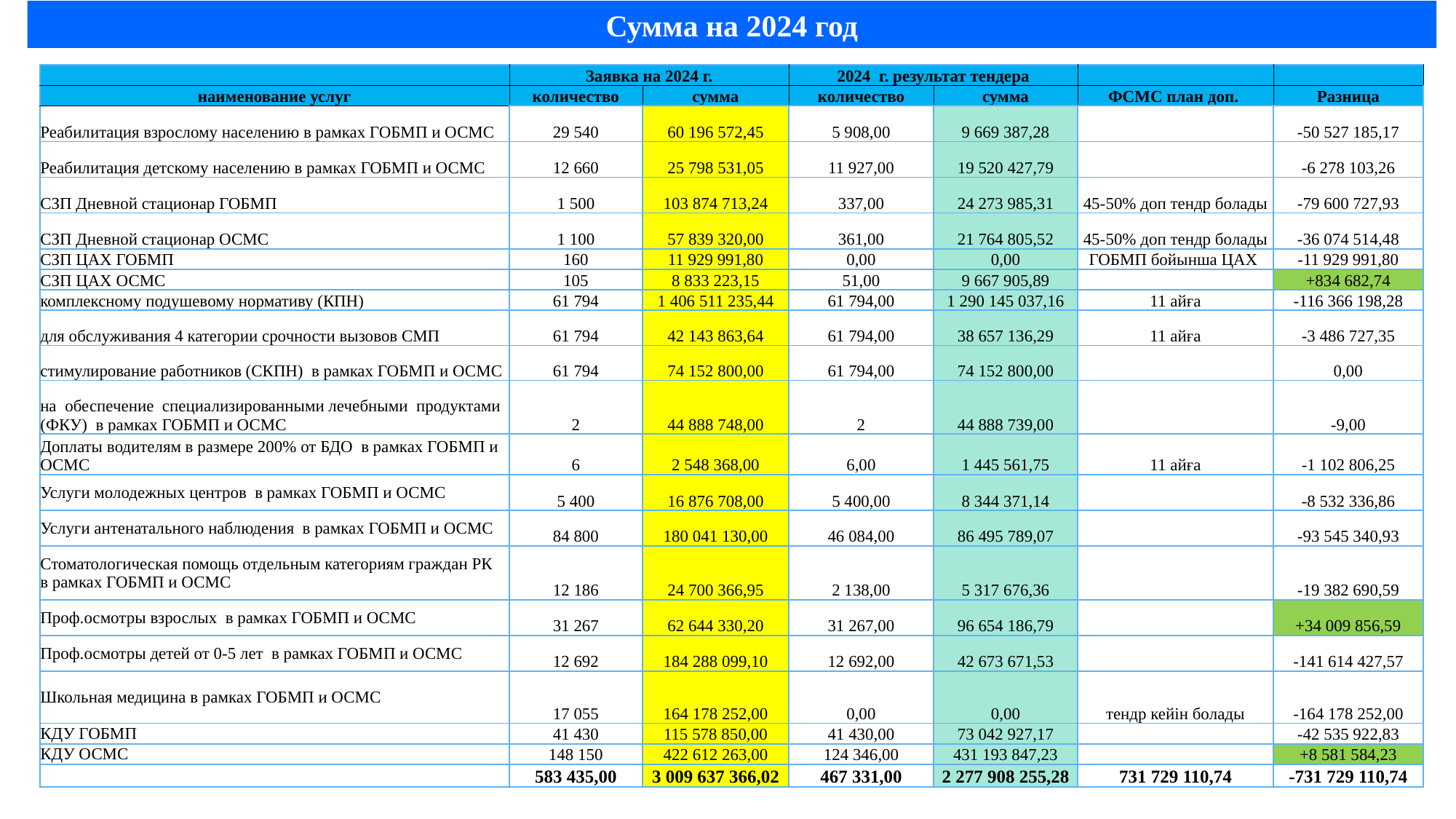

Сумма на 2024 год
|  | Заявка на 2024 г. |  | 2024 г. результат тендера |  |  |  |
| --- | --- | --- | --- | --- | --- | --- |
| наименование услуг | количество | сумма | количество | сумма | ФСМС план доп. | Разница |
| Реабилитация взрослому населению в рамках ГОБМП и ОСМС | 29 540 | 60 196 572,45 | 5 908,00 | 9 669 387,28 |  | -50 527 185,17 |
| Реабилитация детскому населению в рамках ГОБМП и ОСМС | 12 660 | 25 798 531,05 | 11 927,00 | 19 520 427,79 |  | -6 278 103,26 |
| СЗП Дневной стационар ГОБМП | 1 500 | 103 874 713,24 | 337,00 | 24 273 985,31 | 45-50% доп тендр болады | -79 600 727,93 |
| СЗП Дневной стационар ОСМС | 1 100 | 57 839 320,00 | 361,00 | 21 764 805,52 | 45-50% доп тендр болады | -36 074 514,48 |
| СЗП ЦАХ ГОБМП | 160 | 11 929 991,80 | 0,00 | 0,00 | ГОБМП бойынша ЦАХ | -11 929 991,80 |
| СЗП ЦАХ ОСМС | 105 | 8 833 223,15 | 51,00 | 9 667 905,89 |  | +834 682,74 |
| комплексному подушевому нормативу (КПН) | 61 794 | 1 406 511 235,44 | 61 794,00 | 1 290 145 037,16 | 11 айға | -116 366 198,28 |
| для обслуживания 4 категории срочности вызовов СМП | 61 794 | 42 143 863,64 | 61 794,00 | 38 657 136,29 | 11 айға | -3 486 727,35 |
| стимулирование работников (СКПН) в рамках ГОБМП и ОСМС | 61 794 | 74 152 800,00 | 61 794,00 | 74 152 800,00 |  | 0,00 |
| на обеспечение специализированными лечебными продуктами (ФКУ) в рамках ГОБМП и ОСМС | 2 | 44 888 748,00 | 2 | 44 888 739,00 |  | -9,00 |
| Доплаты водителям в размере 200% от БДО в рамках ГОБМП и ОСМС | 6 | 2 548 368,00 | 6,00 | 1 445 561,75 | 11 айға | -1 102 806,25 |
| Услуги молодежных центров в рамках ГОБМП и ОСМС | 5 400 | 16 876 708,00 | 5 400,00 | 8 344 371,14 |  | -8 532 336,86 |
| Услуги антенатального наблюдения в рамках ГОБМП и ОСМС | 84 800 | 180 041 130,00 | 46 084,00 | 86 495 789,07 |  | -93 545 340,93 |
| Стоматологическая помощь отдельным категориям граждан РК в рамках ГОБМП и ОСМС | 12 186 | 24 700 366,95 | 2 138,00 | 5 317 676,36 |  | -19 382 690,59 |
| Проф.осмотры взрослых в рамках ГОБМП и ОСМС | 31 267 | 62 644 330,20 | 31 267,00 | 96 654 186,79 |  | +34 009 856,59 |
| Проф.осмотры детей от 0-5 лет в рамках ГОБМП и ОСМС | 12 692 | 184 288 099,10 | 12 692,00 | 42 673 671,53 |  | -141 614 427,57 |
| Школьная медицина в рамках ГОБМП и ОСМС | 17 055 | 164 178 252,00 | 0,00 | 0,00 | тендр кейін болады | -164 178 252,00 |
| КДУ ГОБМП | 41 430 | 115 578 850,00 | 41 430,00 | 73 042 927,17 |  | -42 535 922,83 |
| КДУ ОСМС | 148 150 | 422 612 263,00 | 124 346,00 | 431 193 847,23 |  | +8 581 584,23 |
|  | 583 435,00 | 3 009 637 366,02 | 467 331,00 | 2 277 908 255,28 | 731 729 110,74 | -731 729 110,74 |